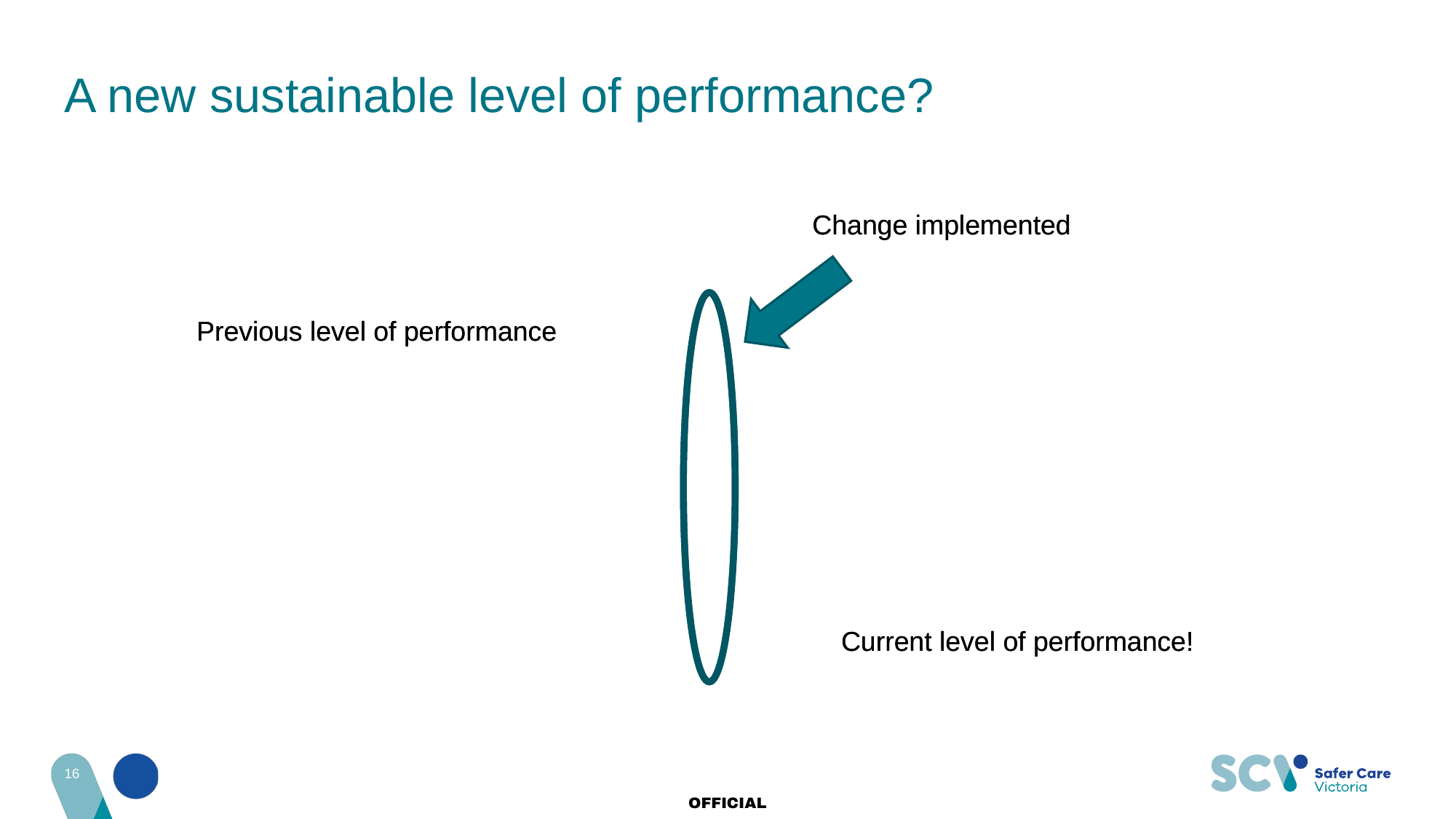

# A new sustainable level of performance?
Change implemented

Previous level of performance
Current level of performance!
Change implemented

Previous level of performance
Current level of performance!
16